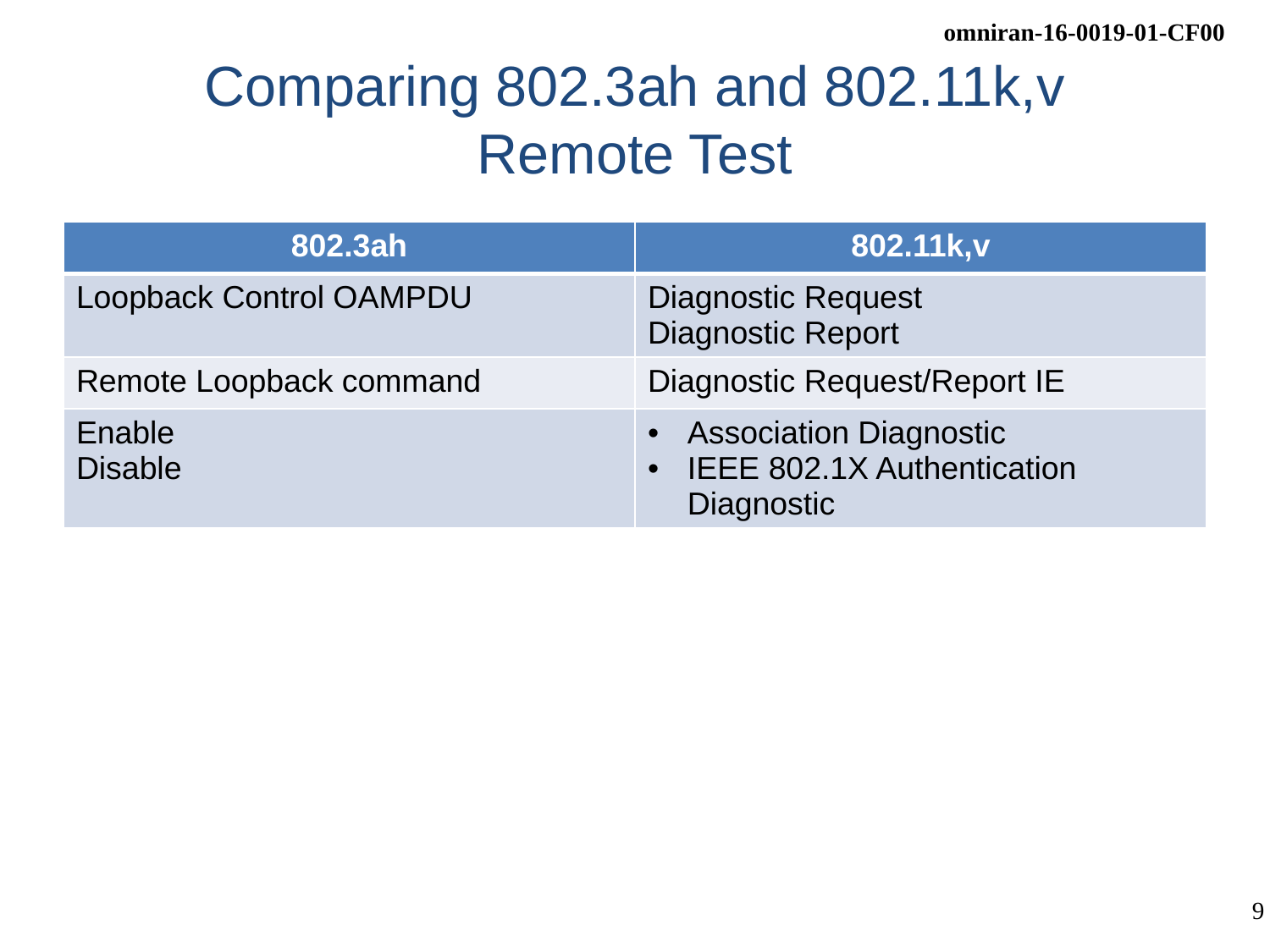

# Comparing 802.3ah and 802.11k,v Remote Test
| 802.3ah | 802.11k,v |
| --- | --- |
| Loopback Control OAMPDU | Diagnostic Request Diagnostic Report |
| Remote Loopback command | Diagnostic Request/Report IE |
| Enable Disable | Association Diagnostic IEEE 802.1X Authentication Diagnostic |